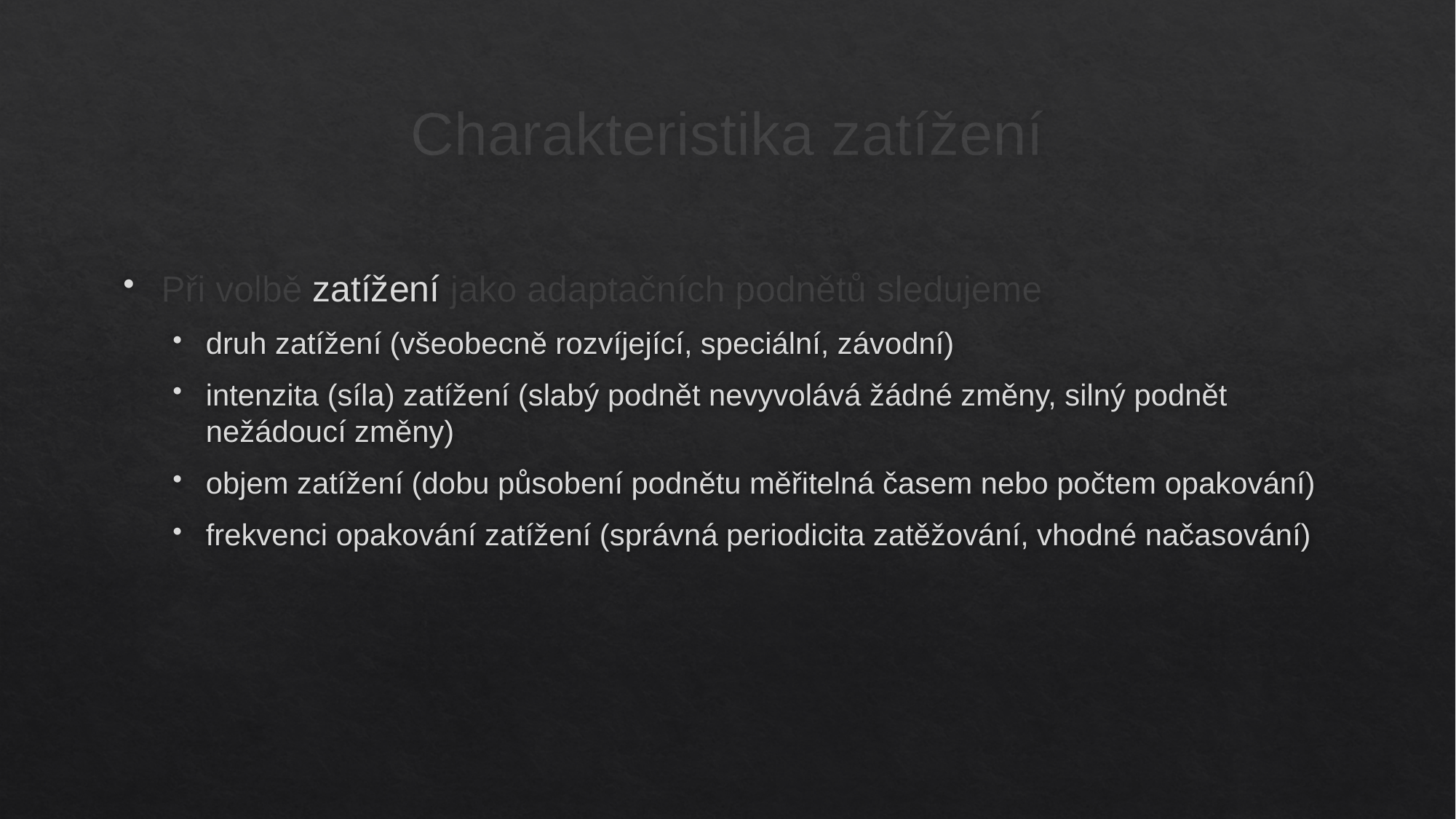

# Charakteristika zatížení

Při volbě zatížení jako adaptačních podnětů sledujeme
druh zatížení (všeobecně rozvíjející, speciální, závodní)
intenzita (síla) zatížení (slabý podnět nevyvolává žádné změny, silný podnět nežádoucí změny)
objem zatížení (dobu působení podnětu měřitelná časem nebo počtem opakování)
frekvenci opakování zatížení (správná periodicita zatěžování, vhodné načasování)